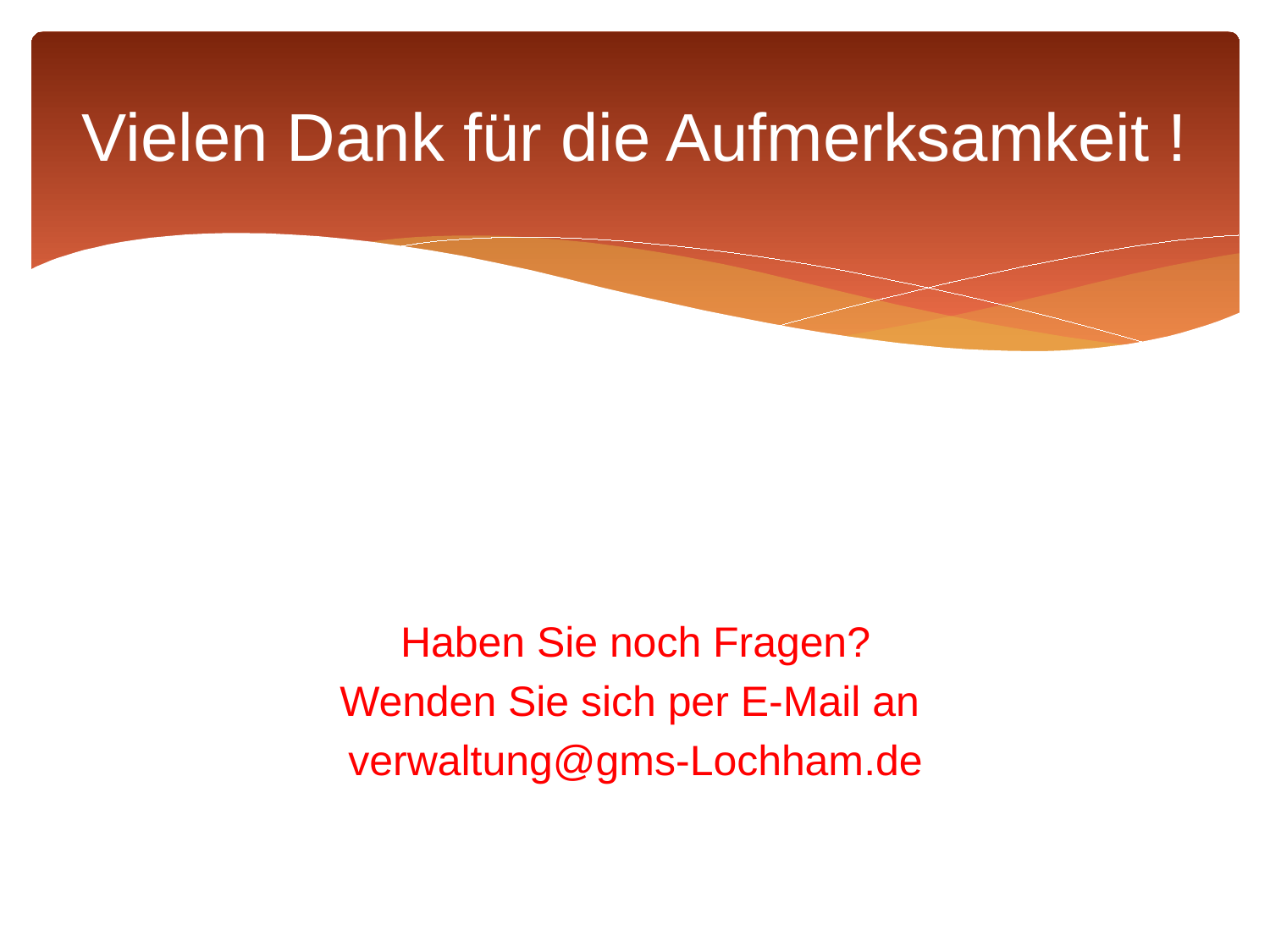

# Vielen Dank für die Aufmerksamkeit !

Haben Sie noch Fragen?
Wenden Sie sich per E-Mail an
verwaltung@gms-Lochham.de